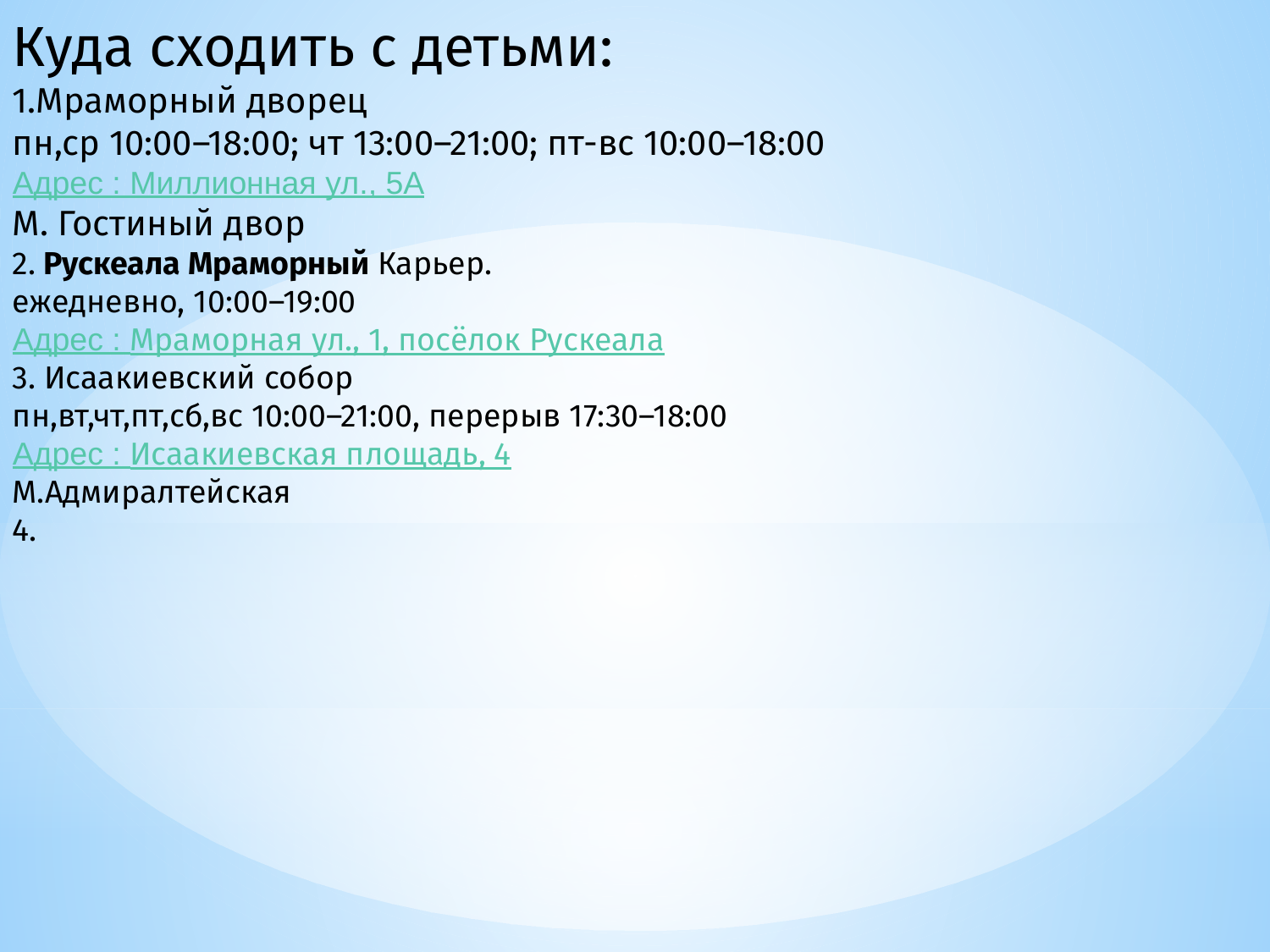

Куда сходить с детьми:
1.Мраморный дворец
пн,ср 10:00–18:00; чт 13:00–21:00; пт-вс 10:00–18:00
Адрес : Миллионная ул., 5А
М. Гостиный двор
2. Рускеала Мраморный Карьер.
ежедневно, 10:00–19:00
Адрес : Мраморная ул., 1, посёлок Рускеала
3. Исаакиевский собор
пн,вт,чт,пт,сб,вс 10:00–21:00, перерыв 17:30–18:00
Адрес : Исаакиевская площадь, 4
М.Адмиралтейская
4.